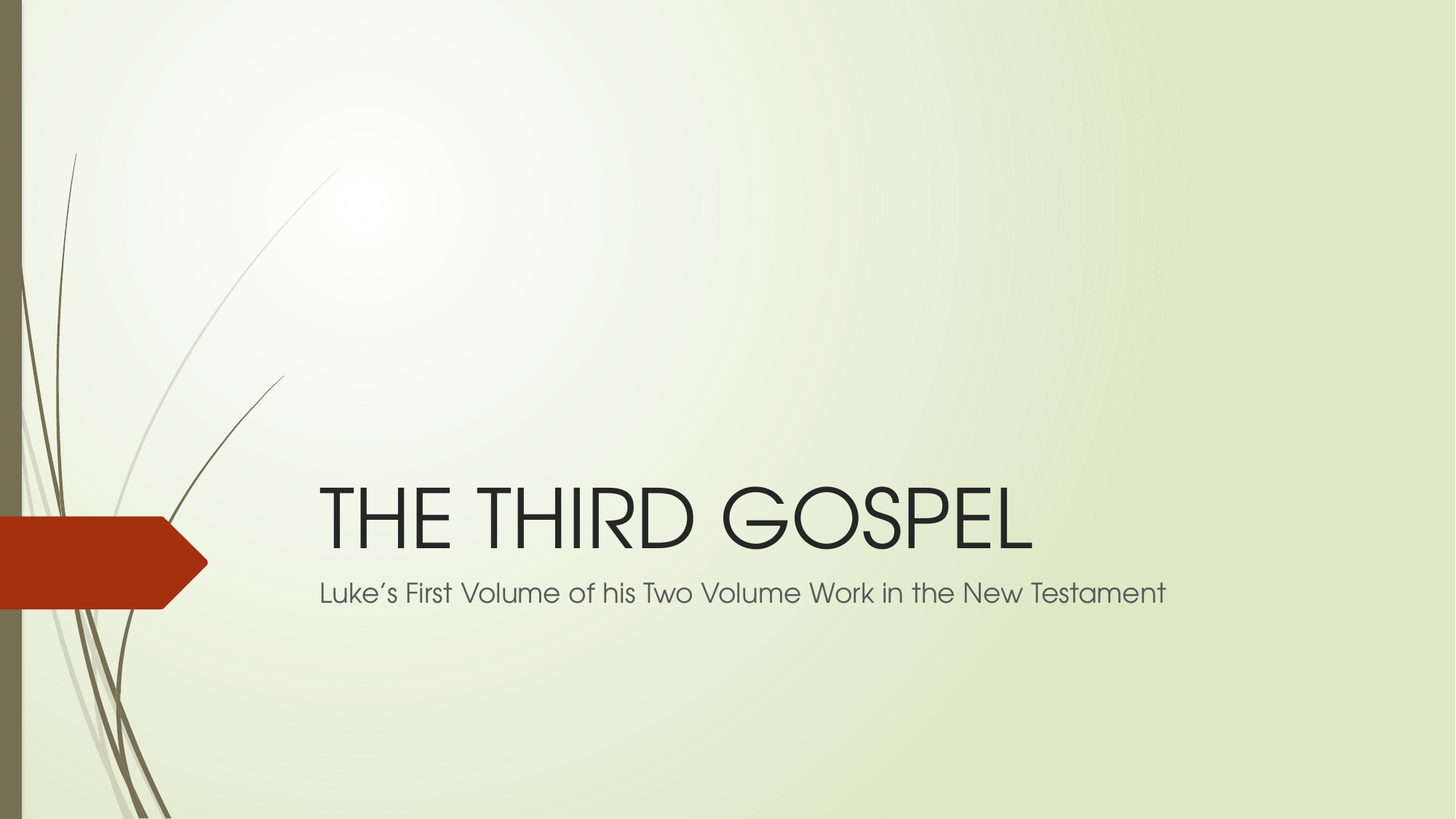

# THE THIRD GOSPEL
Luke’s First Volume of his Two Volume Work in the New Testament